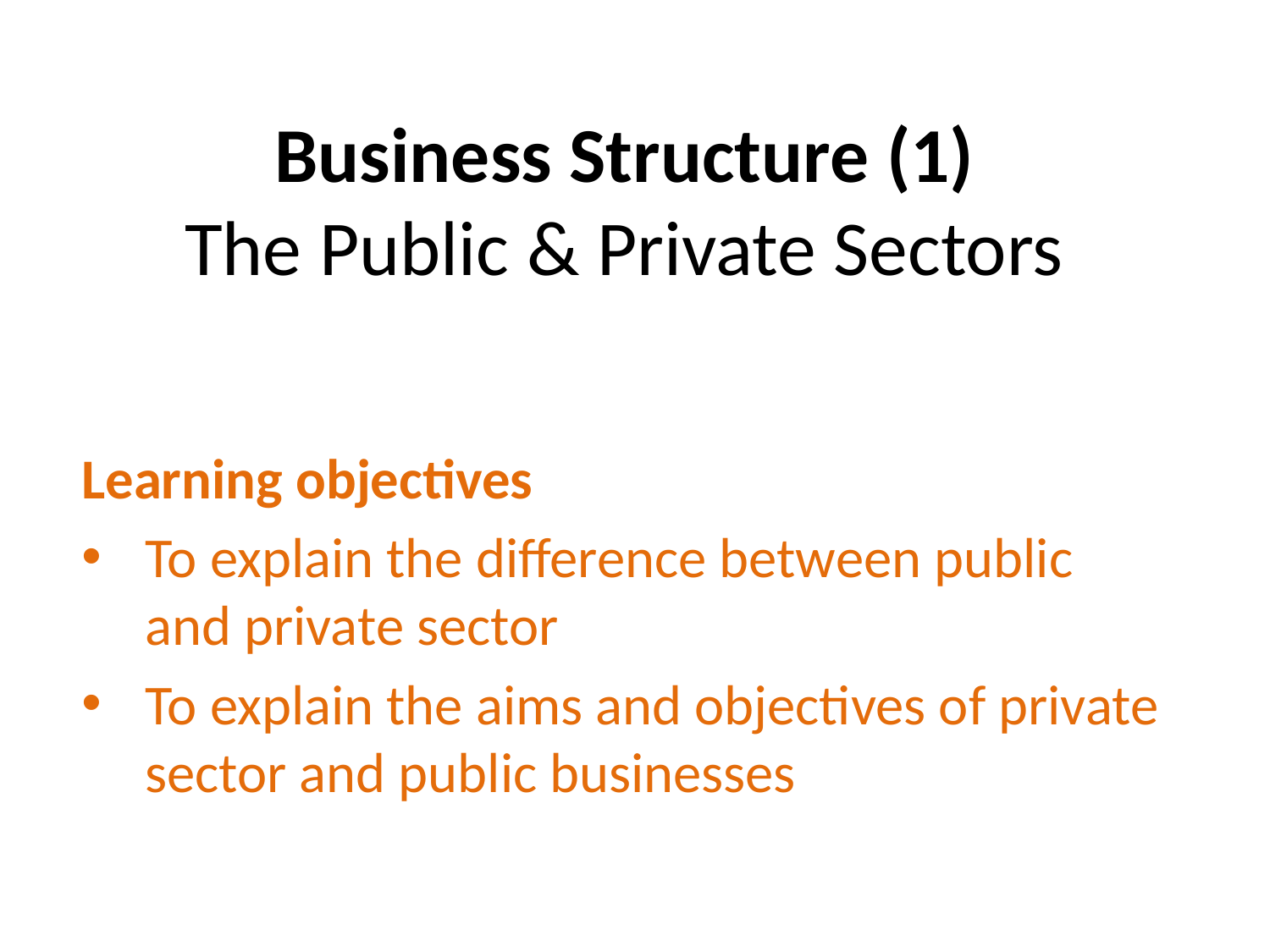

# Business Structure (1) The Public & Private Sectors
Learning objectives
To explain the difference between public and private sector
To explain the aims and objectives of private sector and public businesses